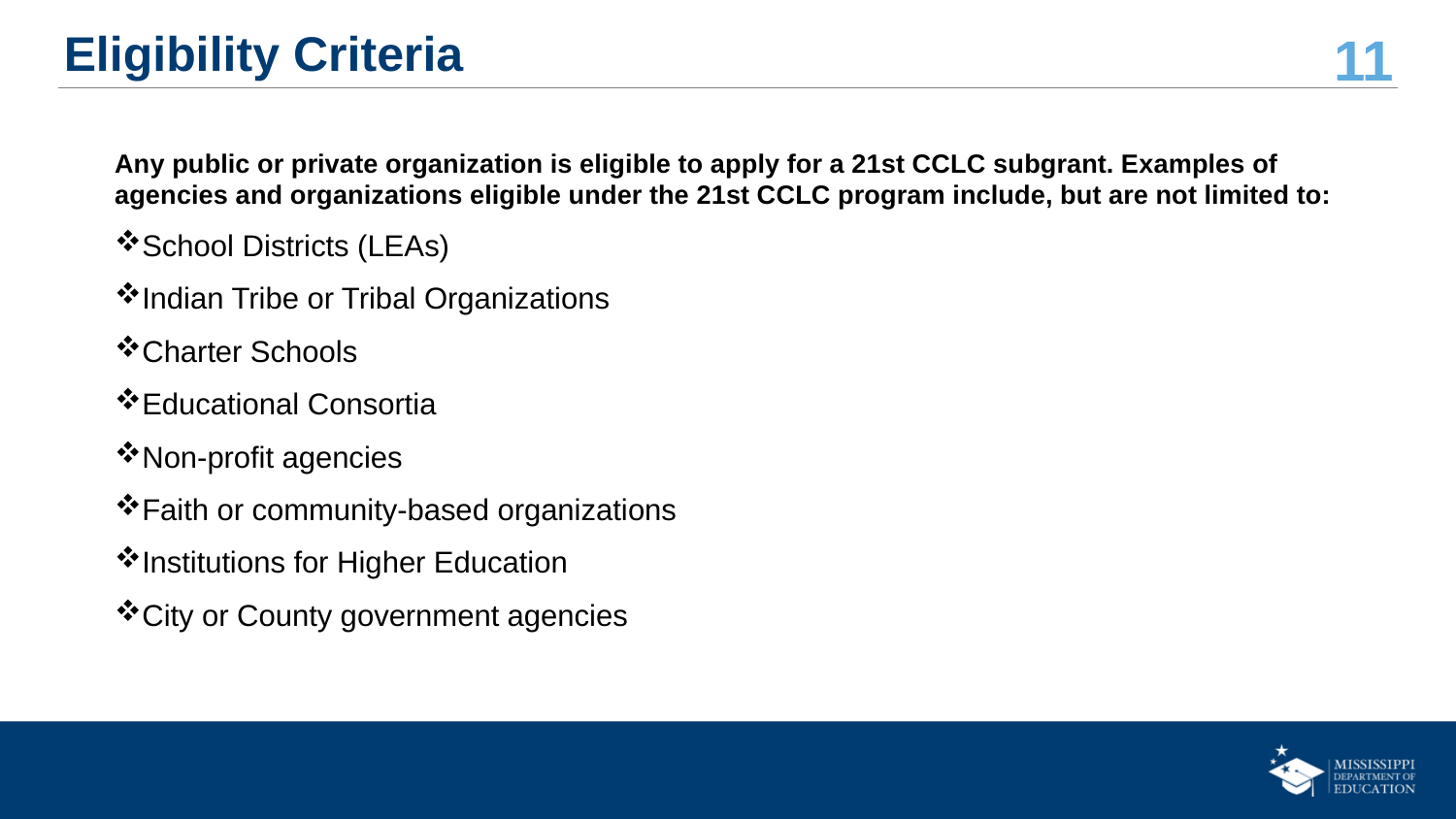

# Eligibility Criteria
Any public or private organization is eligible to apply for a 21st CCLC subgrant. Examples of agencies and organizations eligible under the 21st CCLC program include, but are not limited to:
School Districts (LEAs)
Indian Tribe or Tribal Organizations
Charter Schools
Educational Consortia
Non-profit agencies
Faith or community-based organizations
Institutions for Higher Education
City or County government agencies